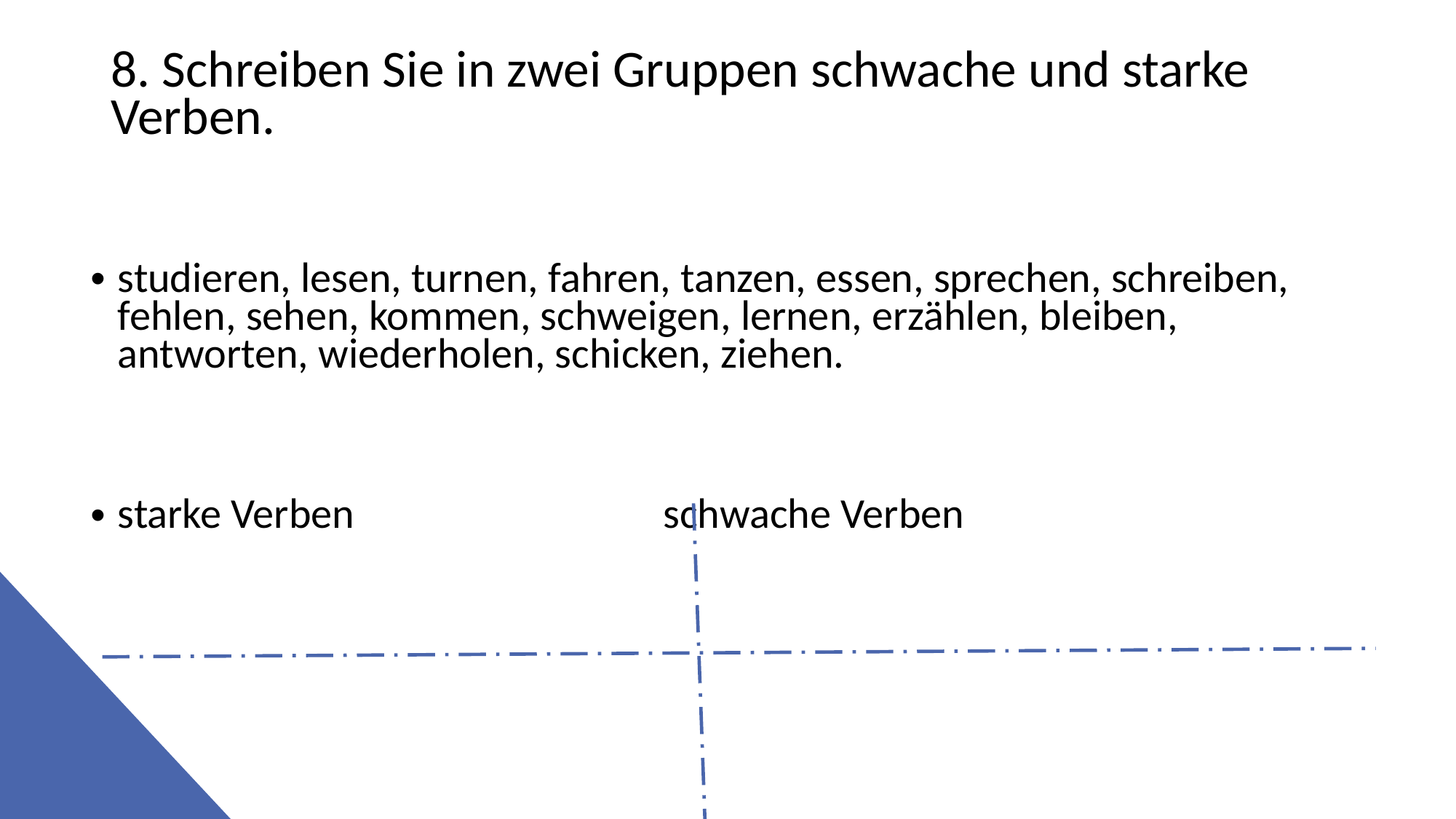

# 8. Schreiben Sie in zwei Gruppen schwache und starke Verben.
studieren, lesen, turnen, fahren, tanzen, essen, sprechen, schreiben, fehlen, sehen, kommen, schweigen, lernen, erzählen, bleiben, antworten, wiederholen, schicken, ziehen.

starke Verben                                schwache Verben